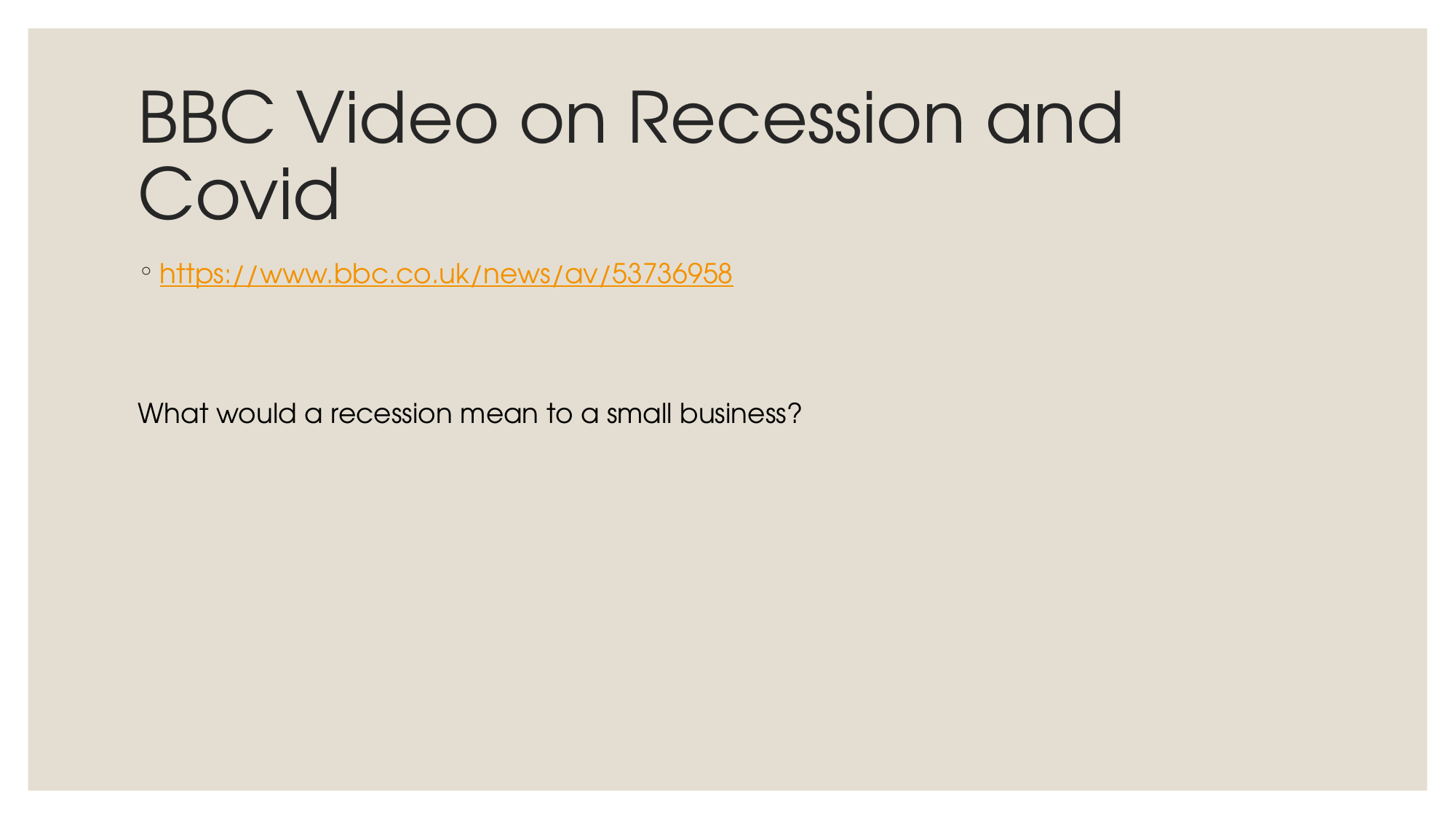

# BBC Video on Recession and Covid
https://www.bbc.co.uk/news/av/53736958

What would a recession mean to a small business?